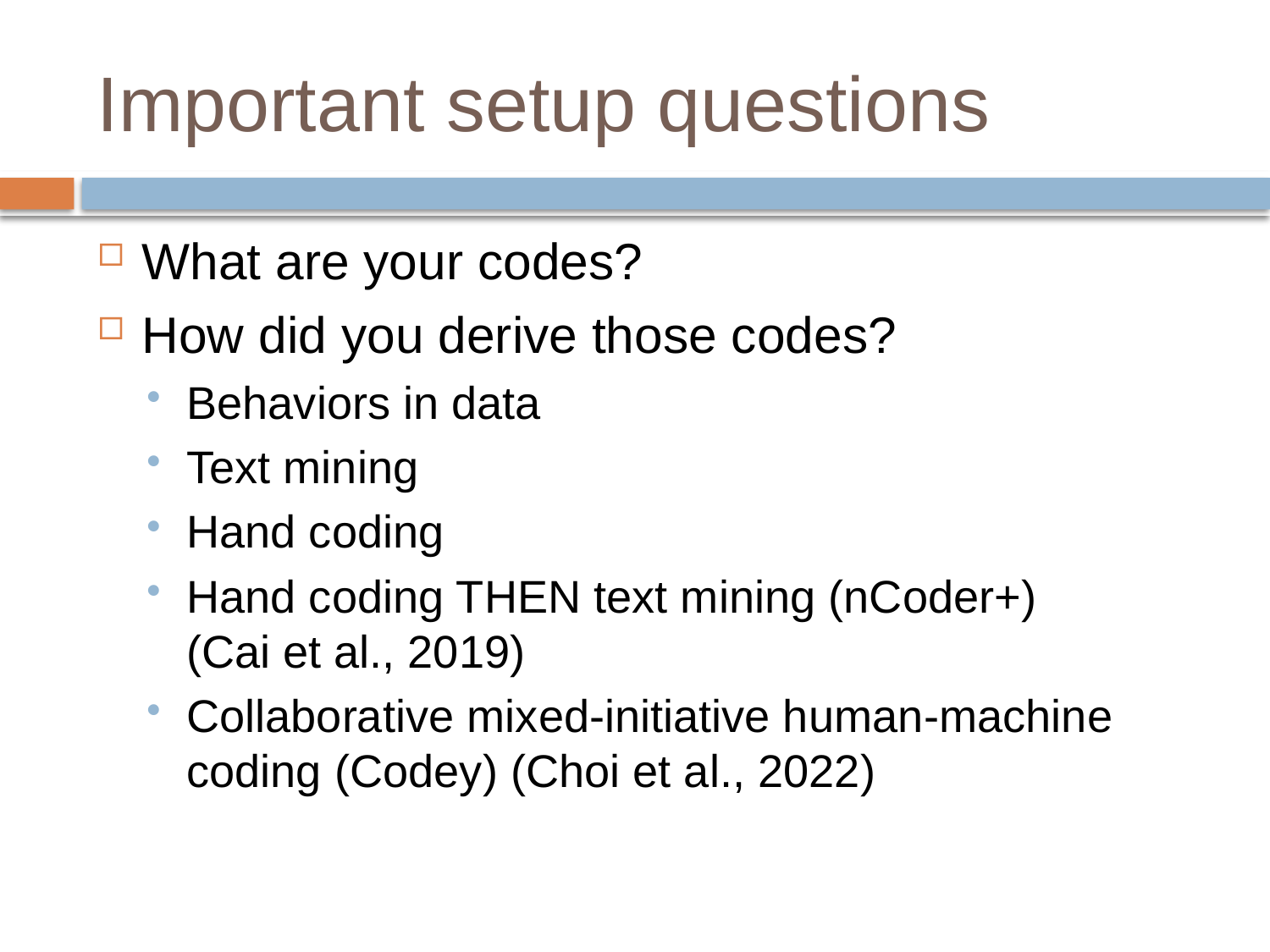

# Important setup questions
What are your codes?
How did you derive those codes?
Behaviors in data
Text mining
Hand coding
Hand coding THEN text mining (nCoder+)
(Cai et al., 2019)
Collaborative mixed-initiative human-machine coding (Codey) (Choi et al., 2022)